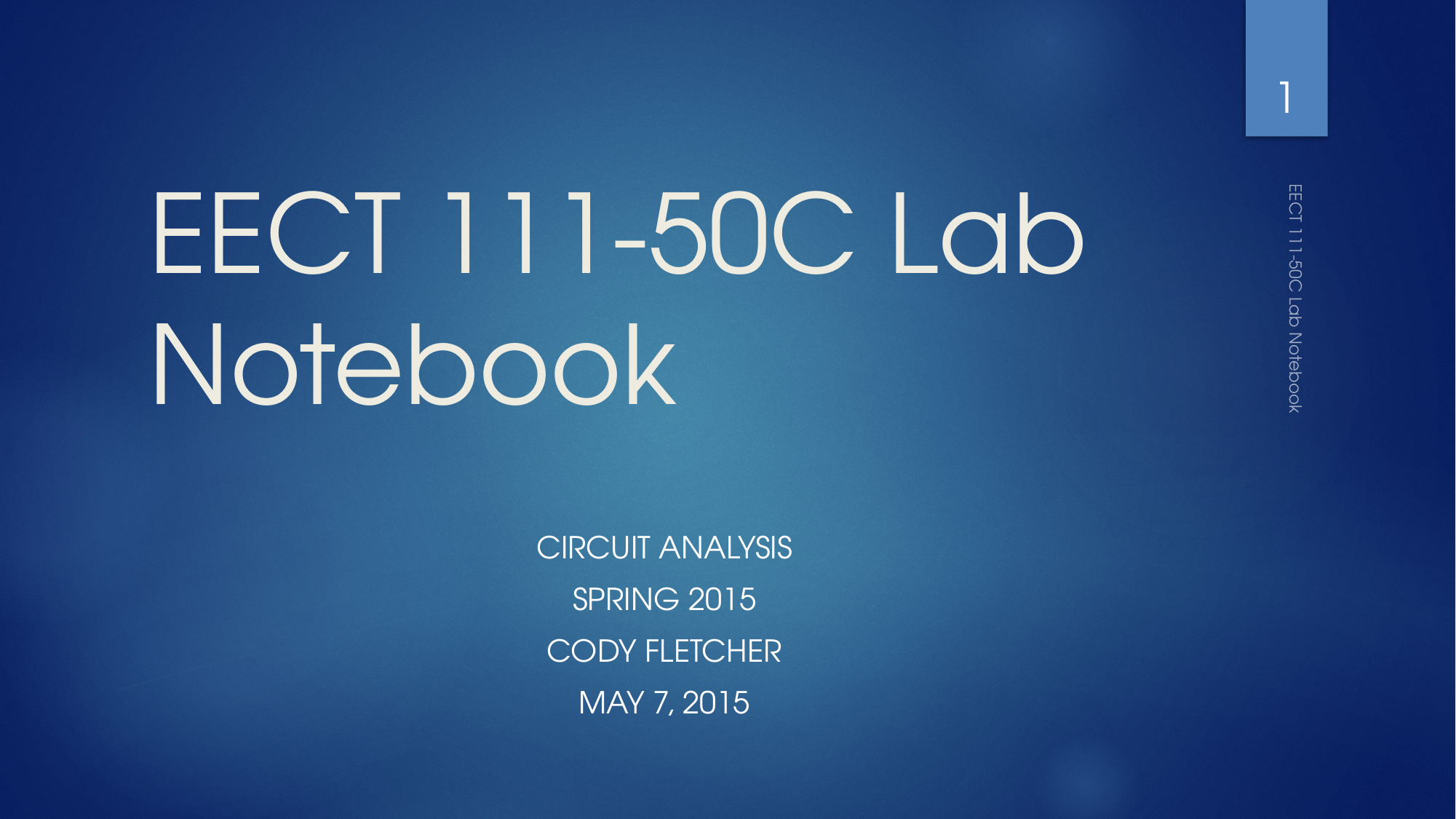

1
# EECT 111-50C Lab Notebook
EECT 111-50C Lab Notebook
Circuit analysis
Spring 2015
Cody fletcher
May 7, 2015